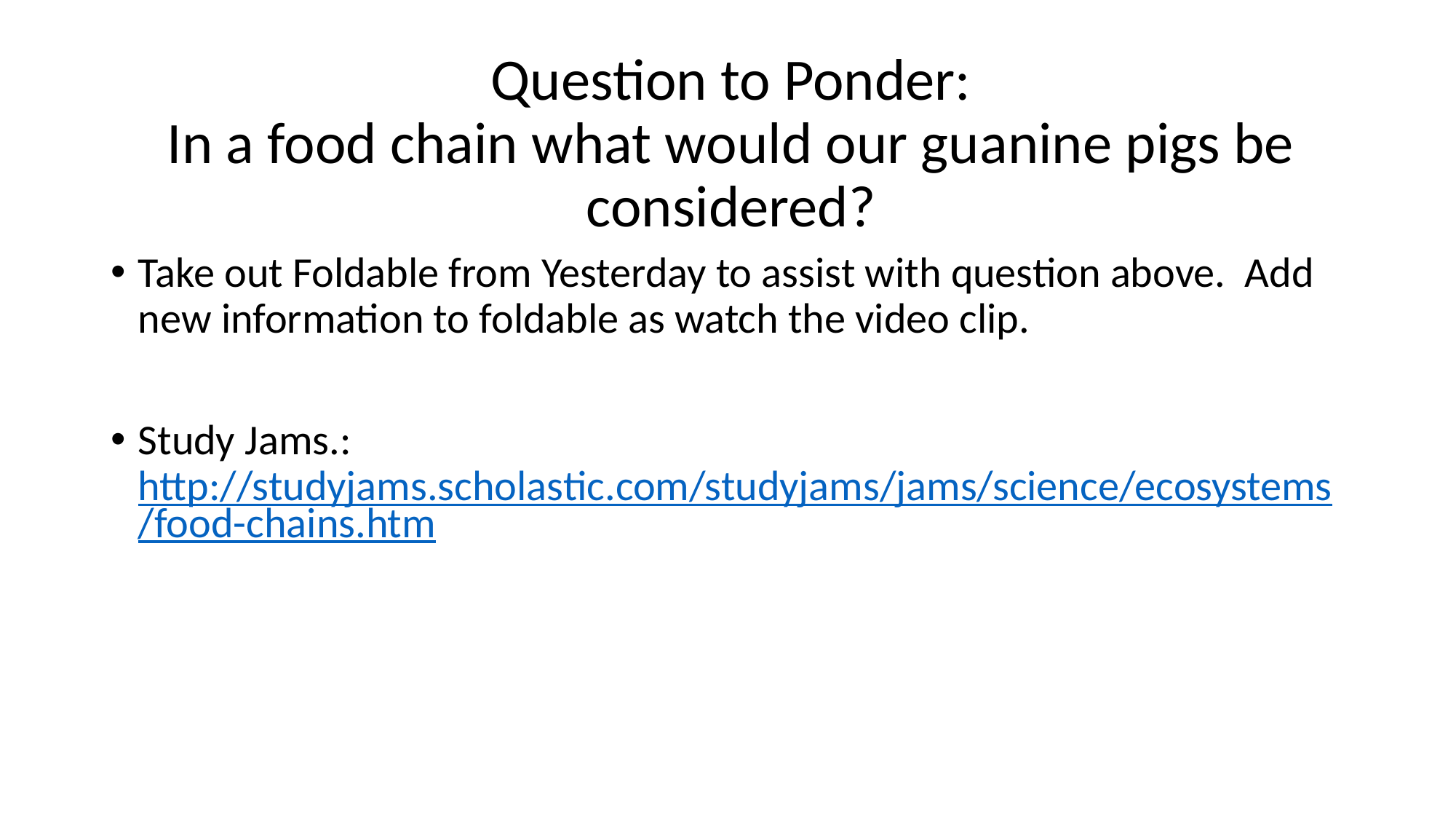

# Question to Ponder: In a food chain what would our guanine pigs be considered?
Take out Foldable from Yesterday to assist with question above.  Add new information to foldable as watch the video clip.

Study Jams.: http://studyjams.scholastic.com/studyjams/jams/science/ecosystems/food-chains.htm